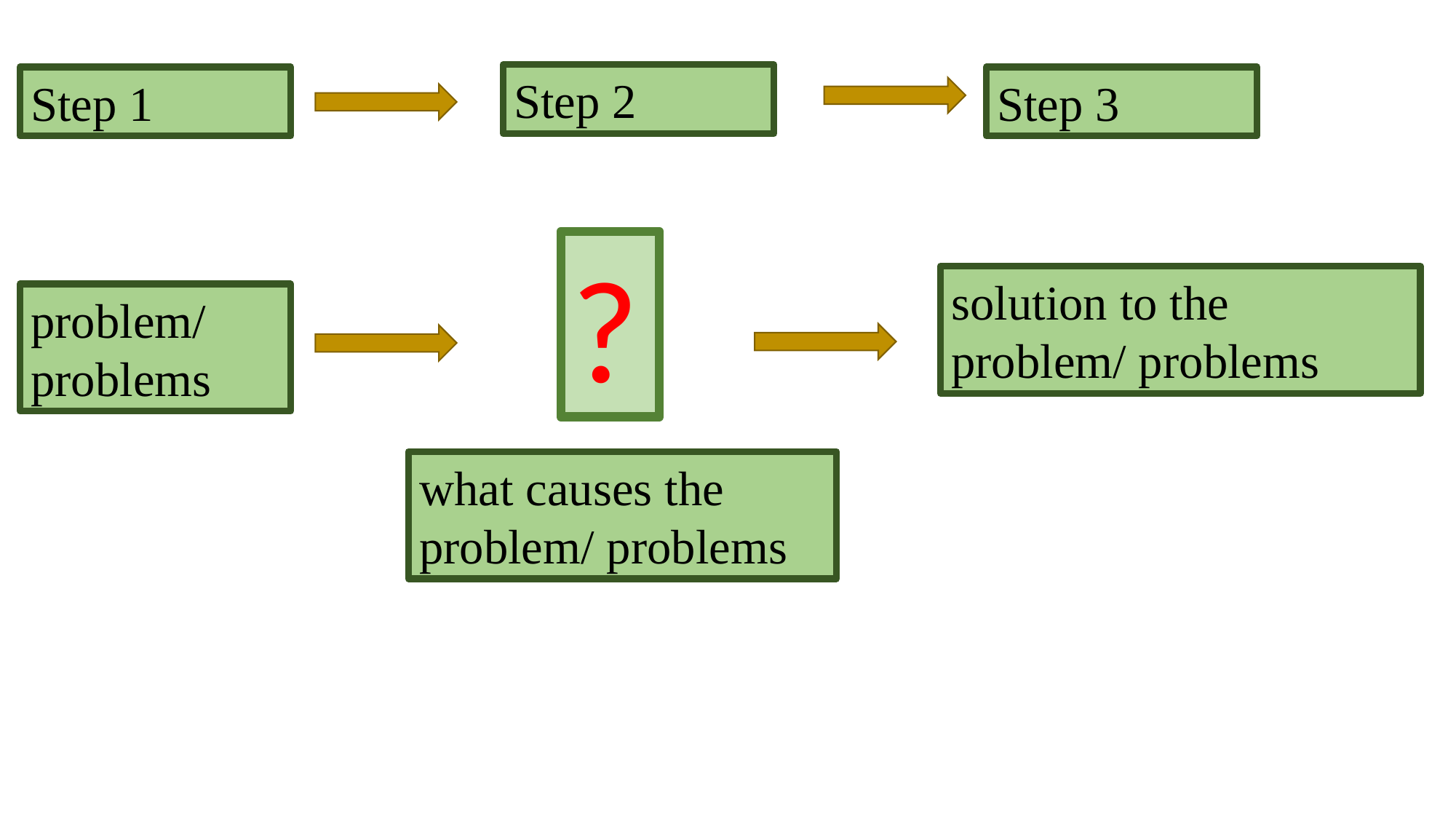

Step 2
Step 1
Step 3

?
solution to the problem/ problems
problem/
problems

what causes the problem/ problems